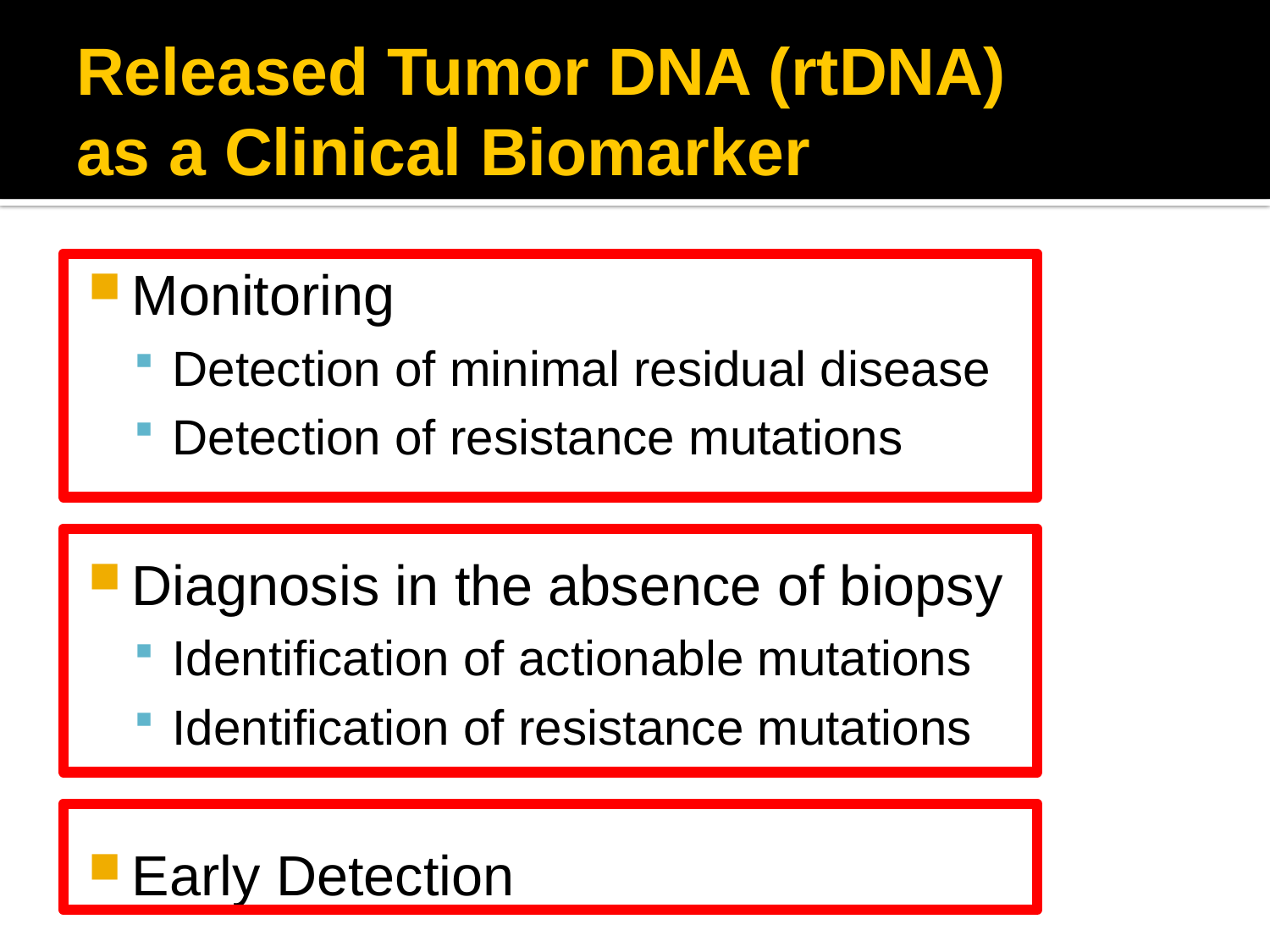

# Released Tumor DNA (rtDNA) as a Clinical Biomarker
Monitoring
Detection of minimal residual disease
Detection of resistance mutations

Diagnosis in the absence of biopsy
Identification of actionable mutations
Identification of resistance mutations

Early Detection